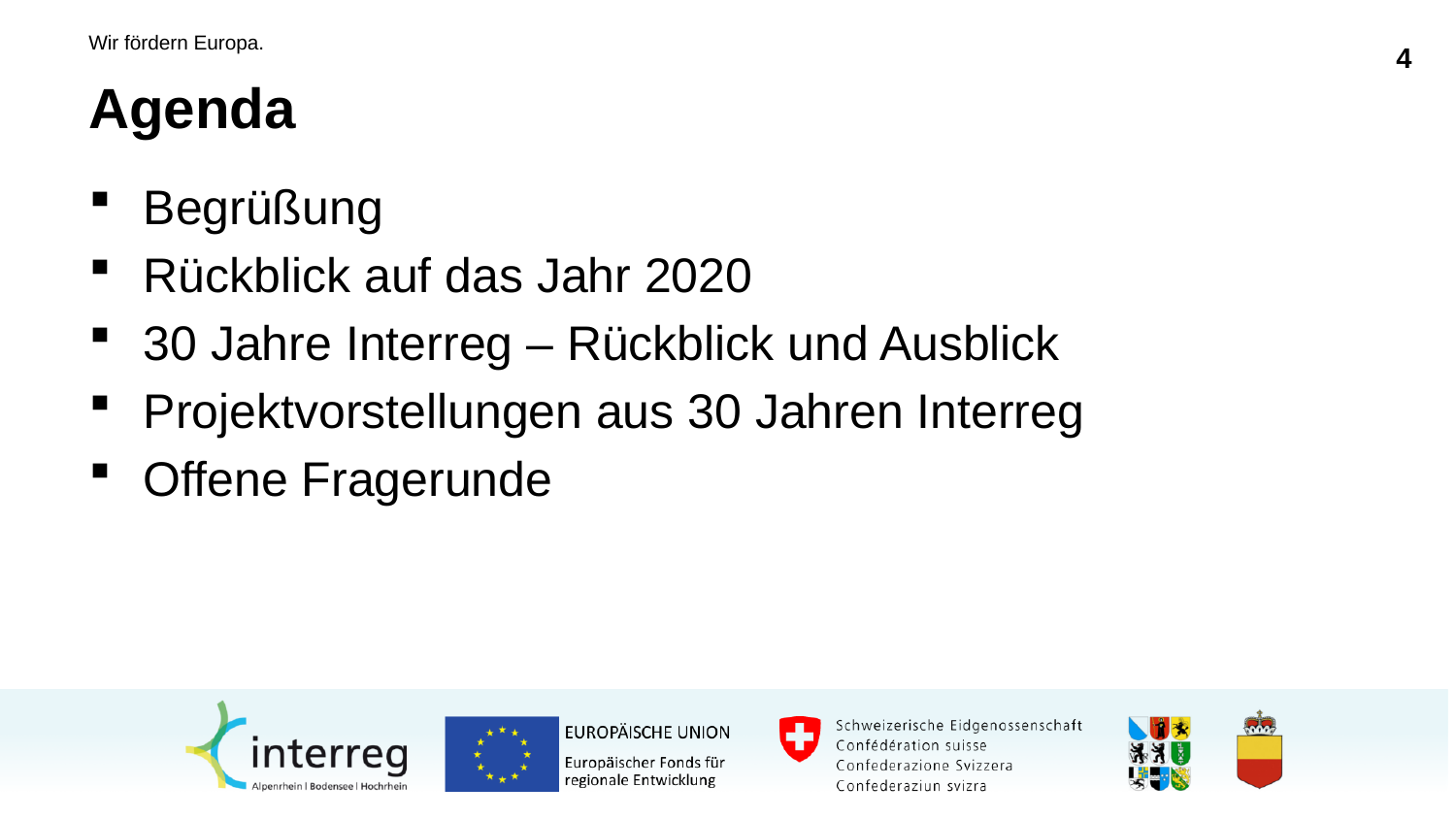

# Agenda
Begrüßung
Rückblick auf das Jahr 2020
30 Jahre Interreg – Rückblick und Ausblick
Projektvorstellungen aus 30 Jahren Interreg
Offene Fragerunde